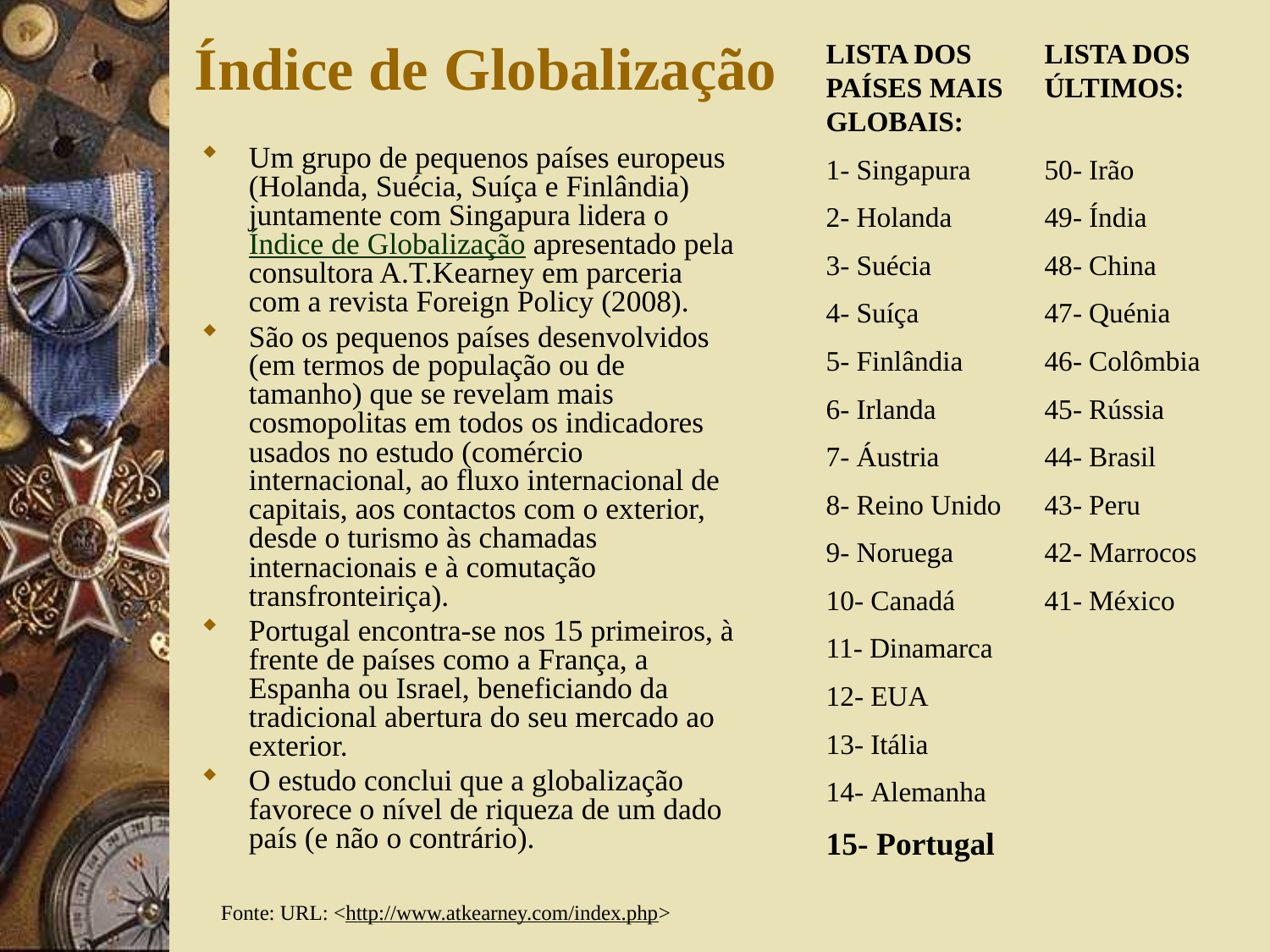

# Índice de Globalização
LISTA DOS PAÍSES MAIS GLOBAIS:
1- Singapura
2- Holanda
3- Suécia
4- Suíça
5- Finlândia
6- Irlanda
7- Áustria
8- Reino Unido
9- Noruega
10- Canadá
11- Dinamarca
12- EUA
13- Itália
14- Alemanha
15- Portugal
LISTA DOS ÚLTIMOS:
50- Irão
49- Índia
48- China
47- Quénia
46- Colômbia
45- Rússia
44- Brasil
43- Peru
42- Marrocos
41- México
Um grupo de pequenos países europeus (Holanda, Suécia, Suíça e Finlândia) juntamente com Singapura lidera o Índice de Globalização apresentado pela consultora A.T.Kearney em parceria com a revista Foreign Policy (2008).
São os pequenos países desenvolvidos (em termos de população ou de tamanho) que se revelam mais cosmopolitas em todos os indicadores usados no estudo (comércio internacional, ao fluxo internacional de capitais, aos contactos com o exterior, desde o turismo às chamadas internacionais e à comutação transfronteiriça).
Portugal encontra-se nos 15 primeiros, à frente de países como a França, a Espanha ou Israel, beneficiando da tradicional abertura do seu mercado ao exterior.
O estudo conclui que a globalização favorece o nível de riqueza de um dado país (e não o contrário).
Fonte: URL: <http://www.atkearney.com/index.php>